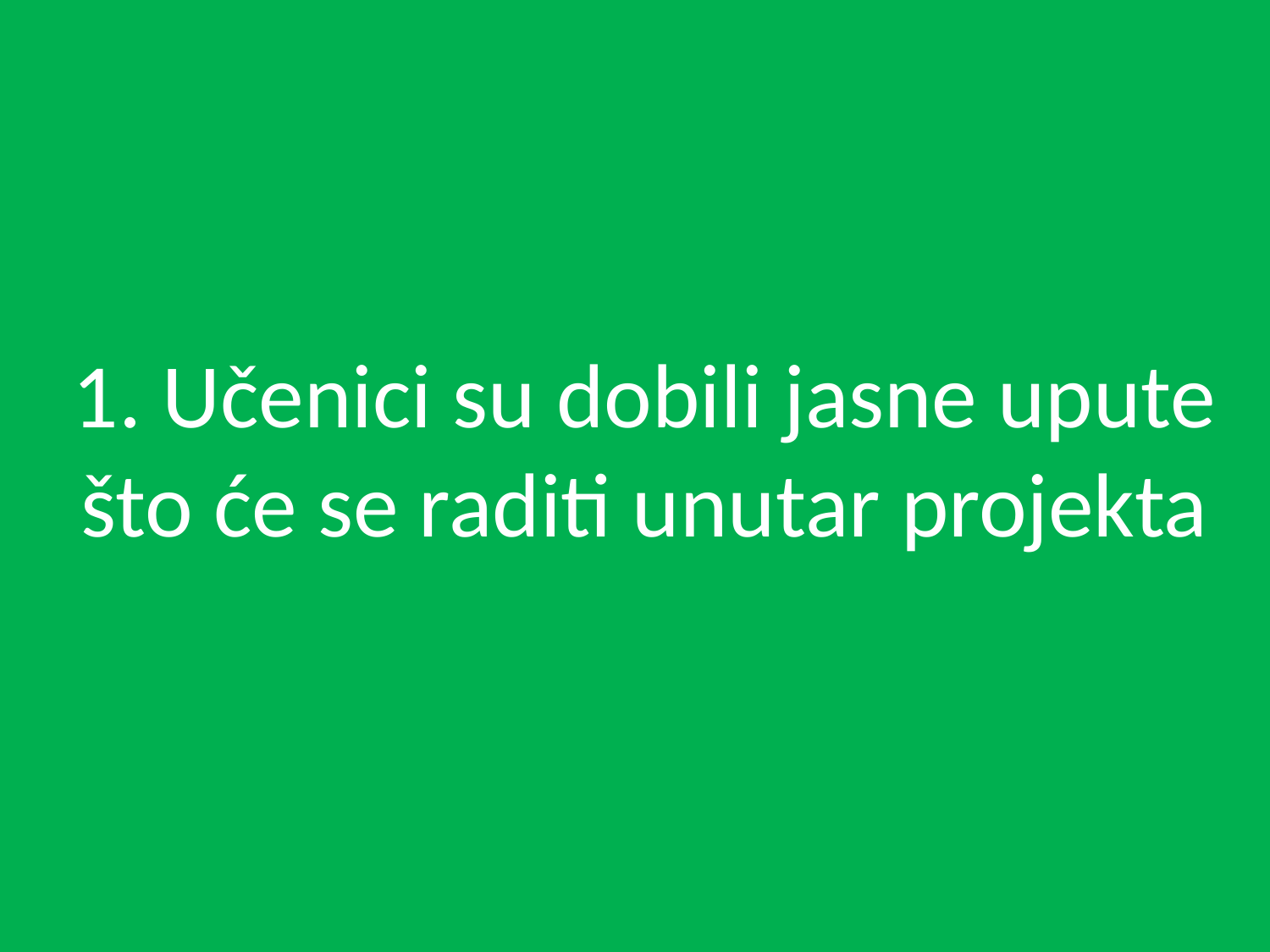

# 1. Učenici su dobili jasne upute što će se raditi unutar projekta